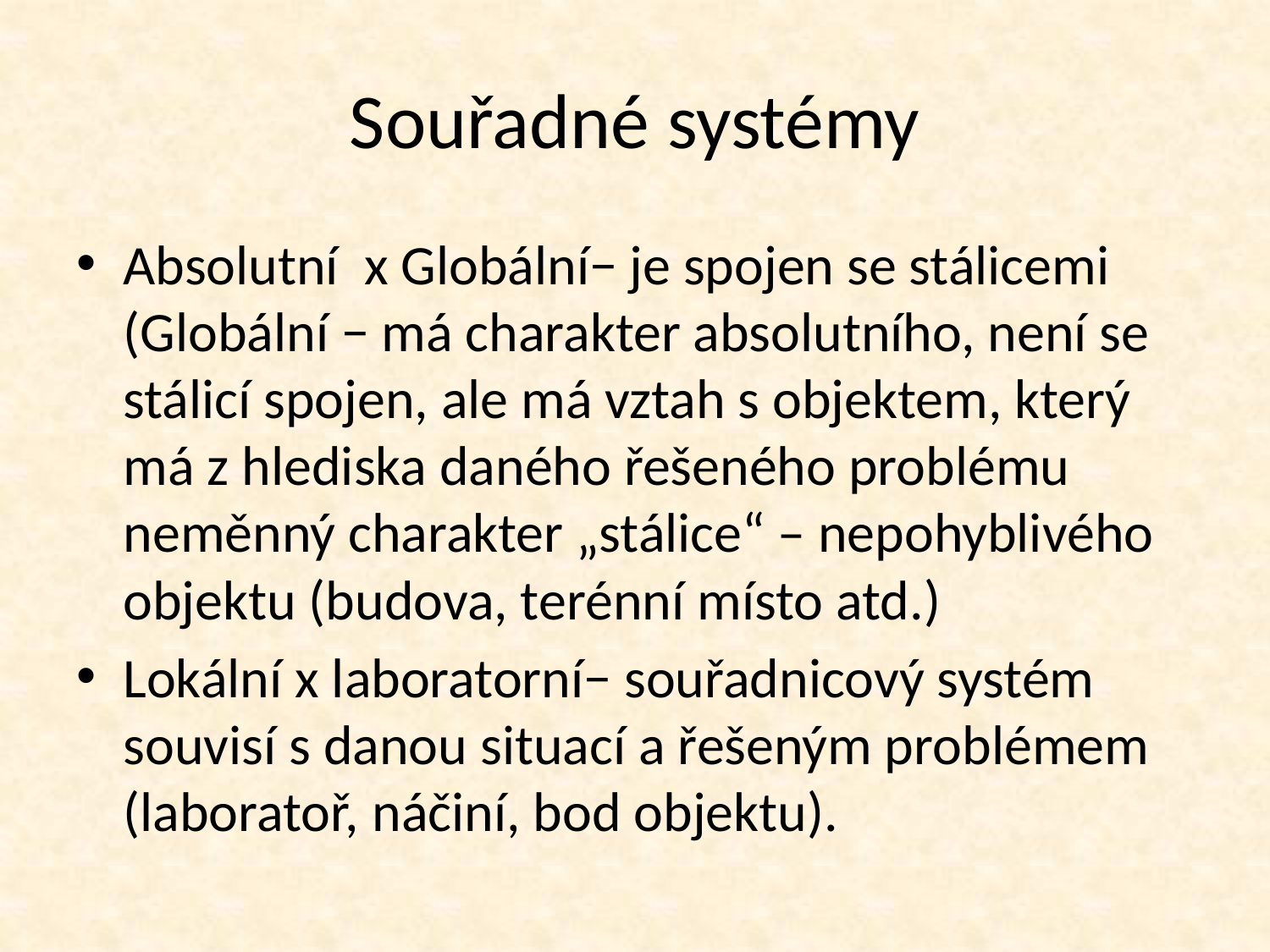

# Souřadné systémy
Absolutní  x Globální− je spojen se stálicemi (Globální − má charakter absolutního, není se stálicí spojen, ale má vztah s objektem, který má z hlediska daného řešeného problému neměnný charakter „stálice“ – nepohyblivého objektu (budova, terénní místo atd.)
Lokální x laboratorní− souřadnicový systém souvisí s danou situací a řešeným problémem (laboratoř, náčiní, bod objektu).